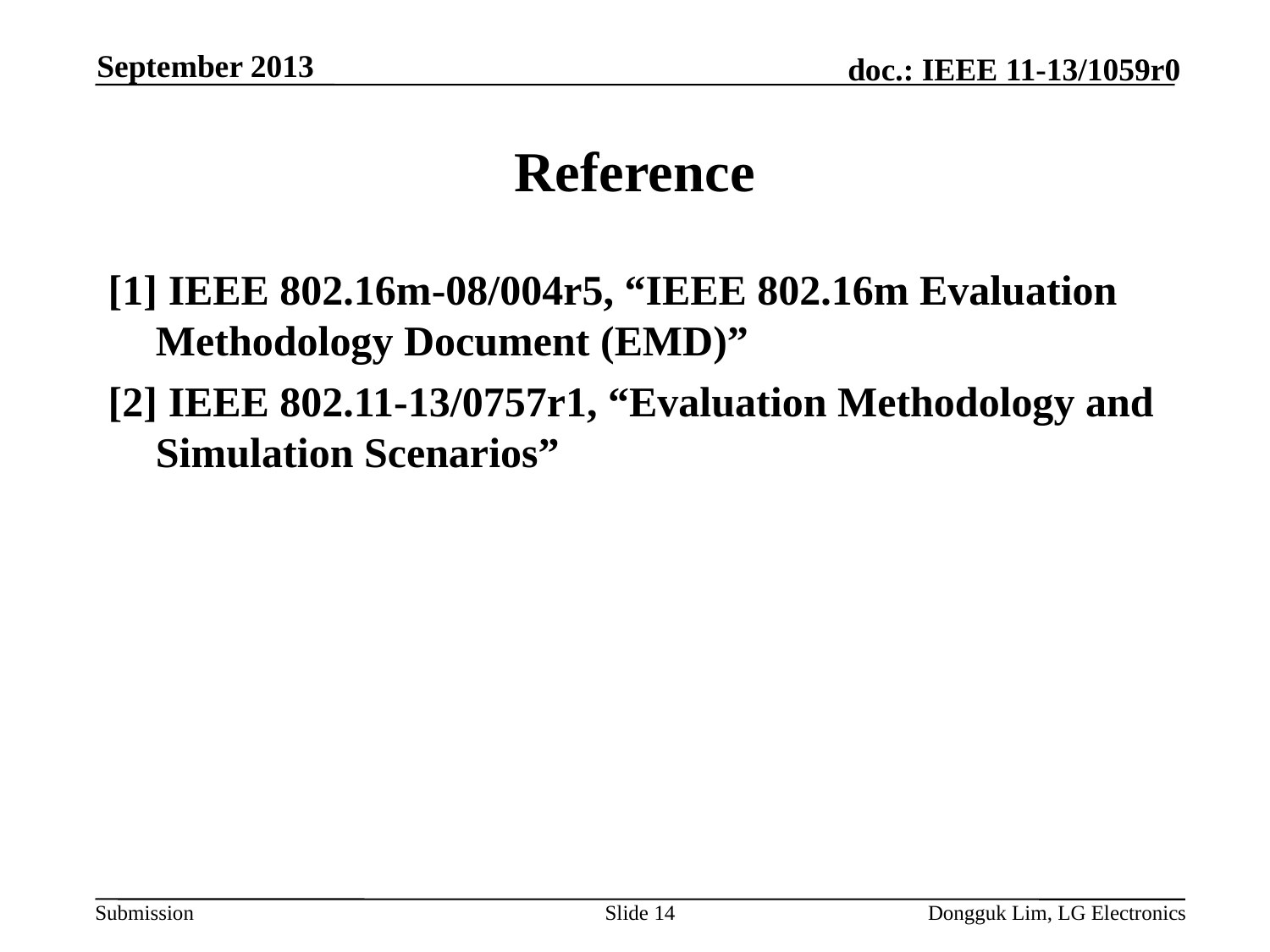

September 2013
# Reference
[1] IEEE 802.16m-08/004r5, “IEEE 802.16m Evaluation Methodology Document (EMD)”
[2] IEEE 802.11-13/0757r1, “Evaluation Methodology and Simulation Scenarios”

Slide 14
Dongguk Lim, LG Electronics